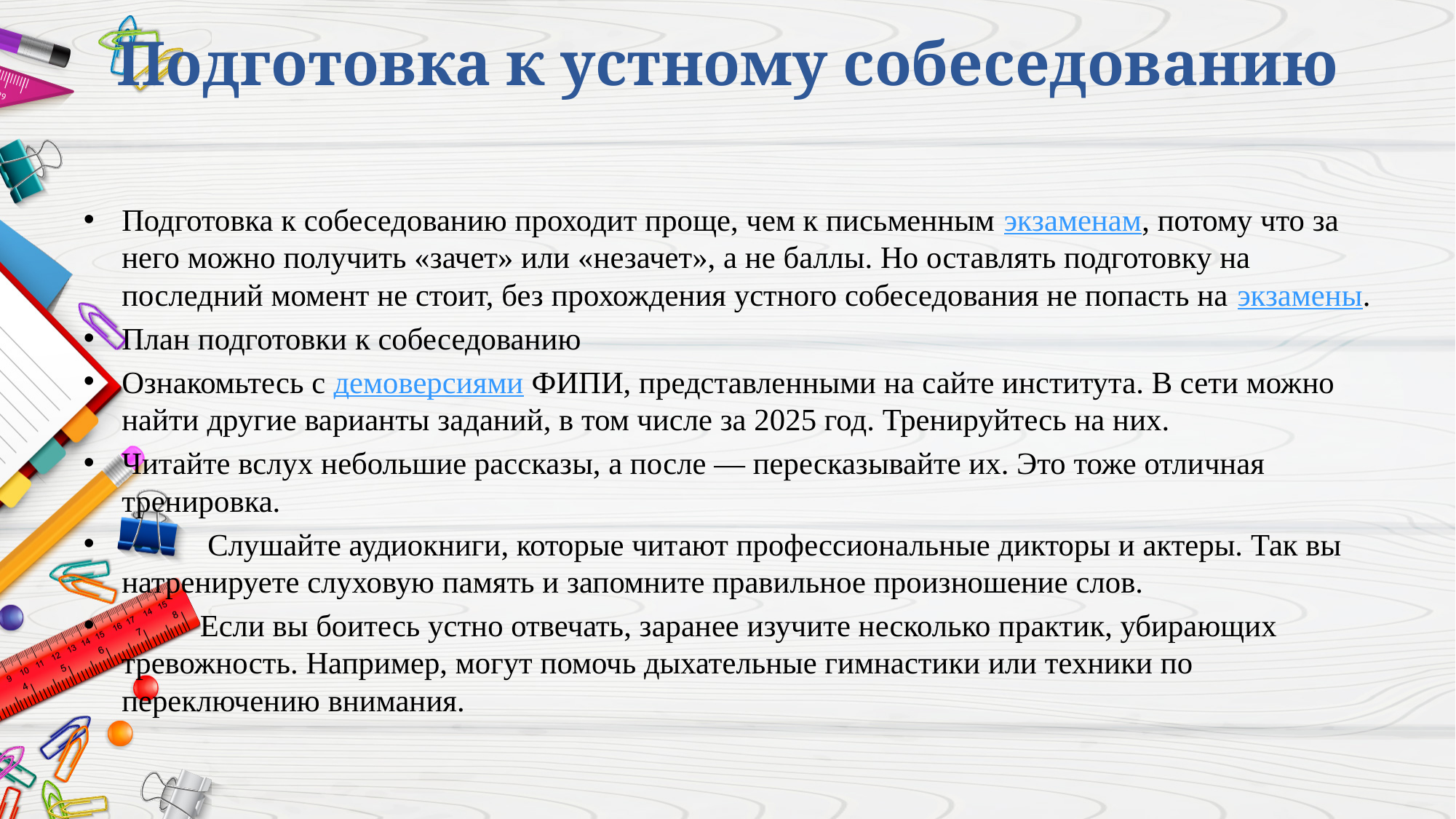

# Подготовка к устному собеседованию

Подготовка к собеседованию проходит проще, чем к письменным экзаменам, потому что за него можно получить «зачет» или «незачет», а не баллы. Но оставлять подготовку на последний момент не стоит, без прохождения устного собеседования не попасть на экзамены.
План подготовки к собеседованию
Ознакомьтесь с демоверсиями ФИПИ, представленными на сайте института. В сети можно найти другие варианты заданий, в том числе за 2025 год. Тренируйтесь на них.
Читайте вслух небольшие рассказы, а после — пересказывайте их. Это тоже отличная тренировка.
           Слушайте аудиокниги, которые читают профессиональные дикторы и актеры. Так вы натренируете слуховую память и запомните правильное произношение слов.
          Если вы боитесь устно отвечать, заранее изучите несколько практик, убирающих тревожность. Например, могут помочь дыхательные гимнастики или техники по переключению внимания.